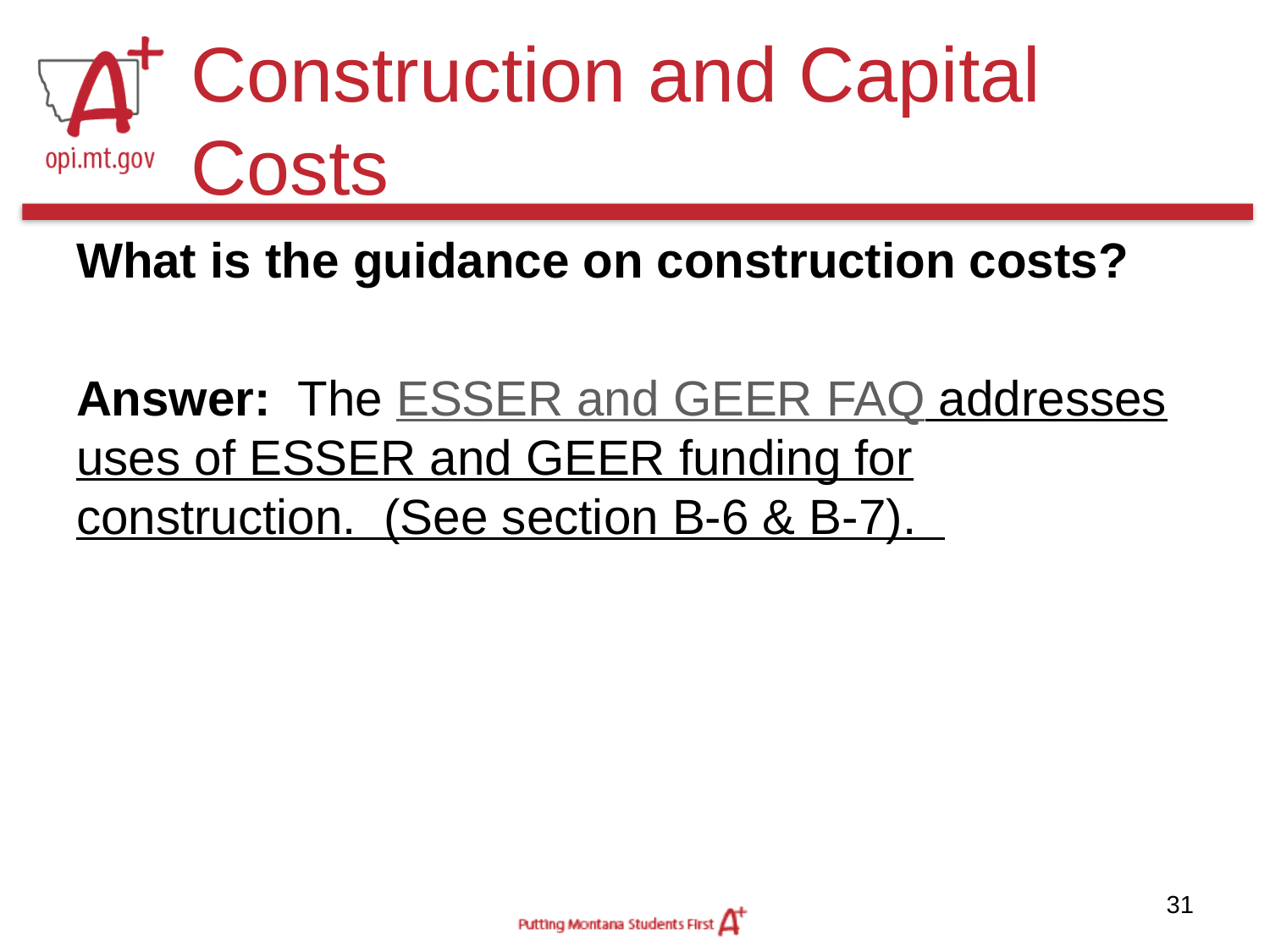

# Construction and Capital Costs
What is the guidance on construction costs?

Answer:  The ESSER and GEER FAQ addresses uses of ESSER and GEER funding for construction.  (See section B-6 & B-7).

31